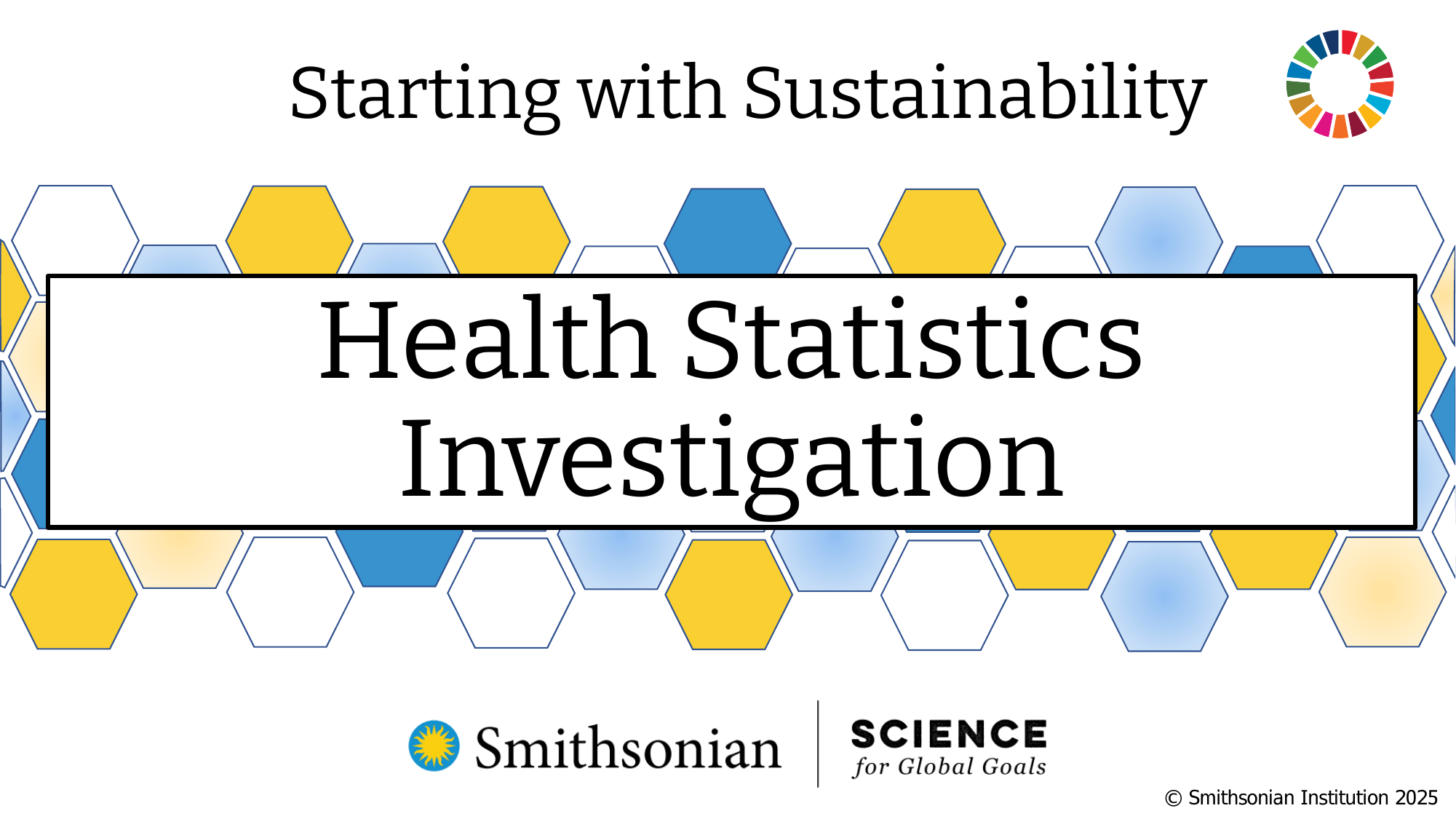

Starting with Sustainability
# Health Statistics Investigation